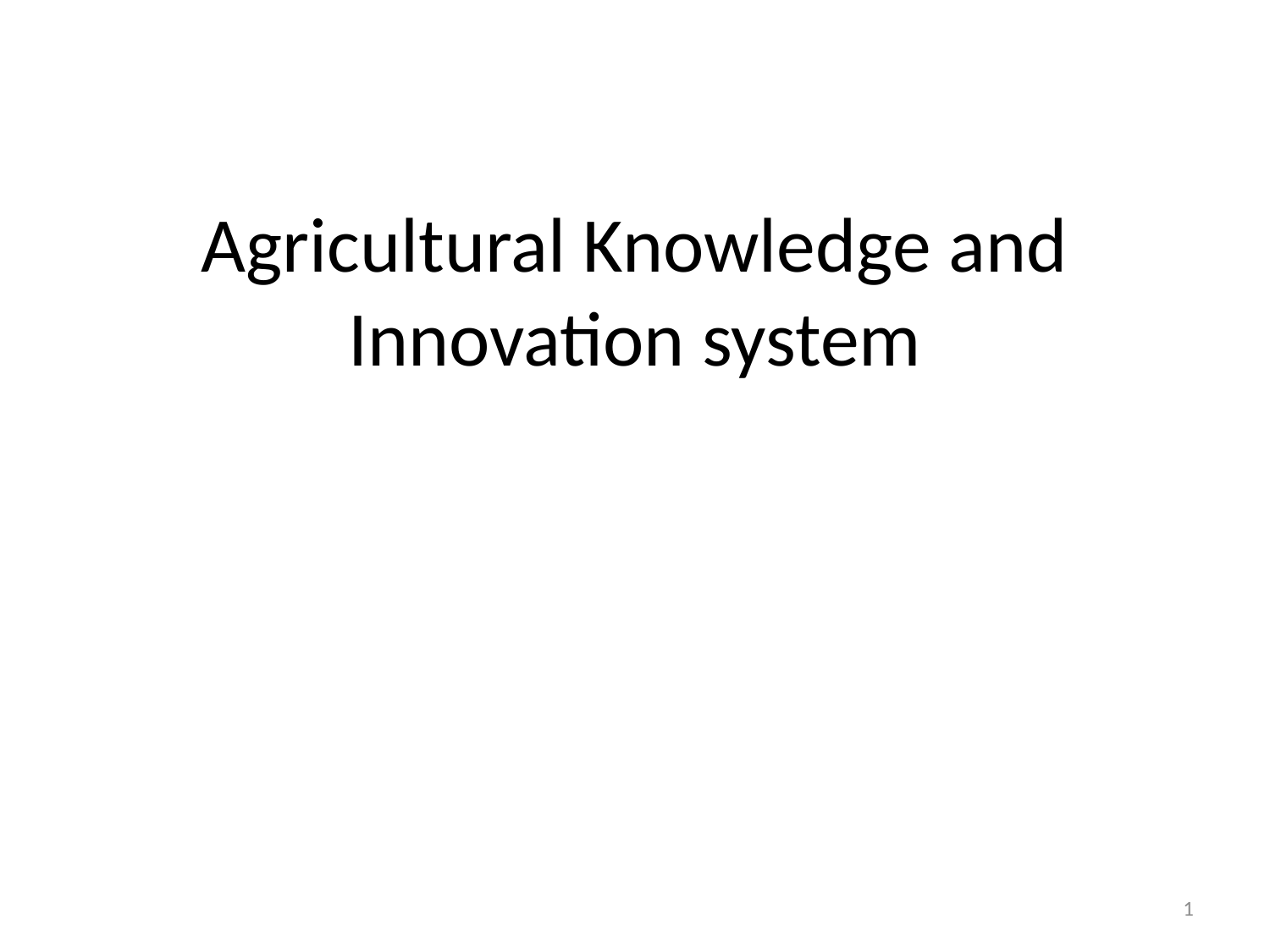

# Agricultural Knowledge and Innovation system
1